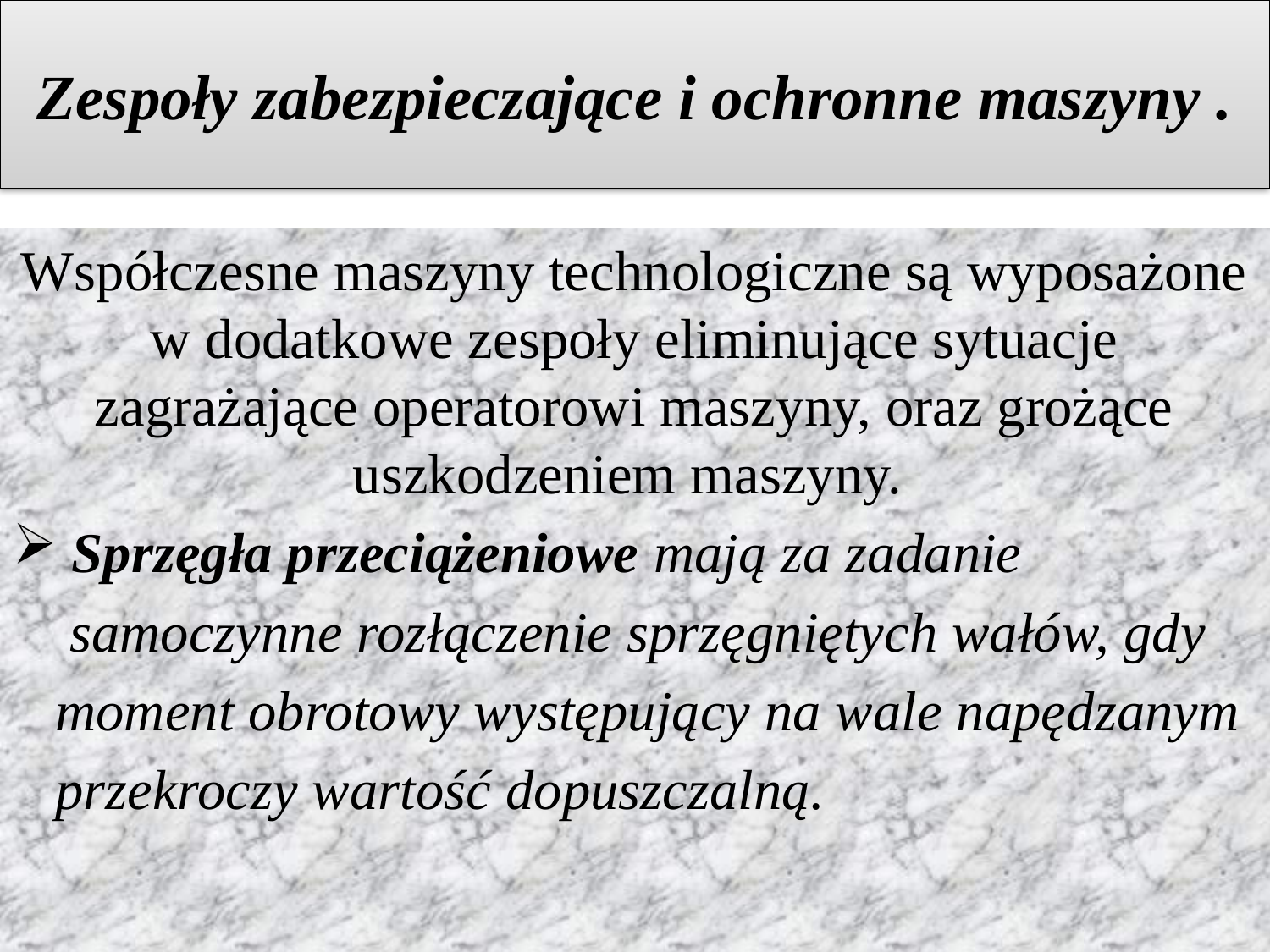

# Zespoły zabezpieczające i ochronne maszyny .
Współczesne maszyny technologiczne są wyposażone w dodatkowe zespoły eliminujące sytuacje zagrażające operatorowi maszyny, oraz grożące uszkodzeniem maszyny.
 Sprzęgła przeciążeniowe mają za zadanie
    samoczynne rozłączenie sprzęgniętych wałów, gdy
   moment obrotowy występujący na wale napędzanym
   przekroczy wartość dopuszczalną.